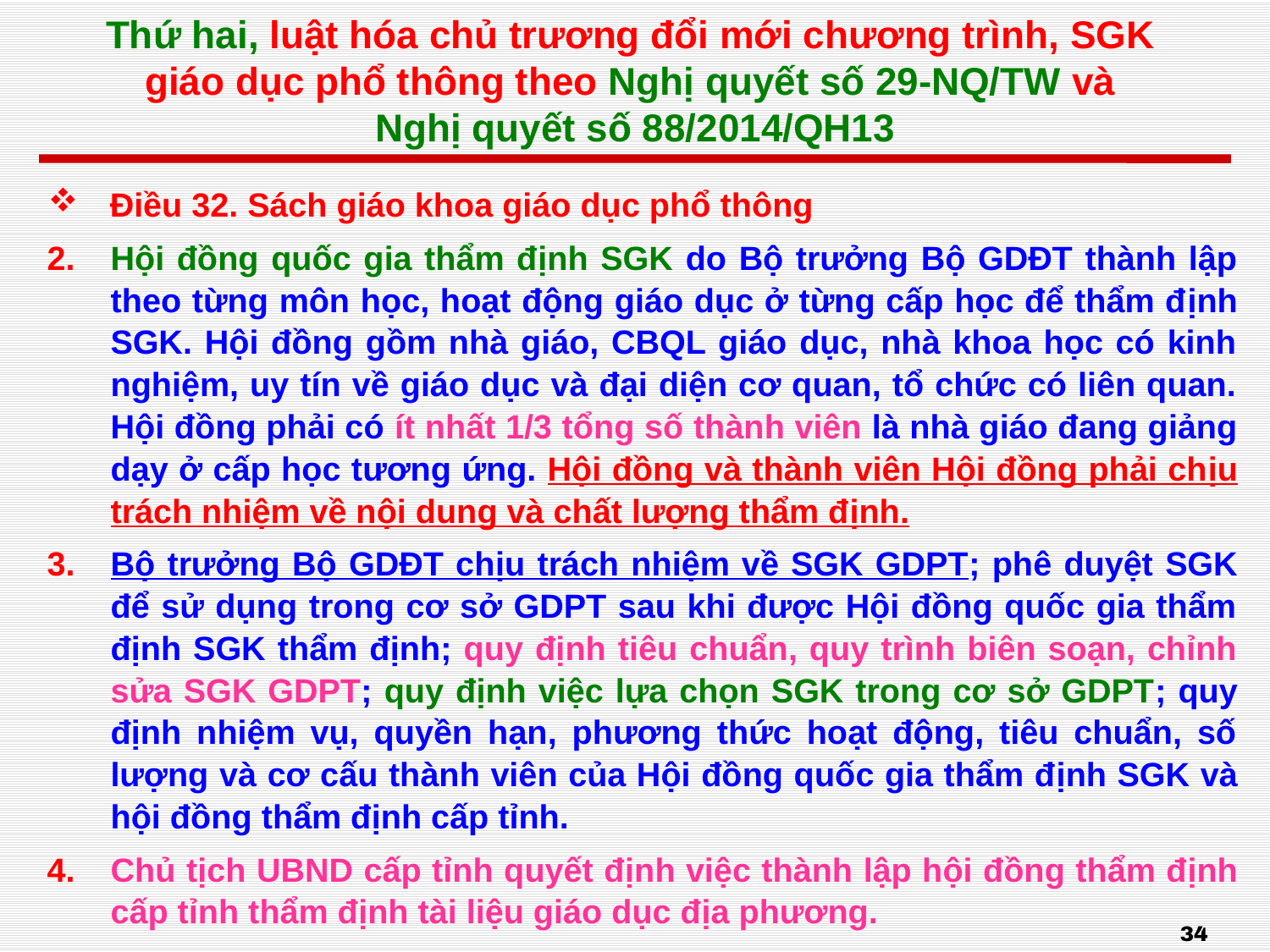

# Thứ hai, luật hóa chủ trương đổi mới chương trình, SGK giáo dục phổ thông theo Nghị quyết số 29-NQ/TW và Nghị quyết số 88/2014/QH13
Điều 32. Sách giáo khoa giáo dục phổ thông
Hội đồng quốc gia thẩm định SGK do Bộ trưởng Bộ GDĐT thành lập theo từng môn học, hoạt động giáo dục ở từng cấp học để thẩm định SGK. Hội đồng gồm nhà giáo, CBQL giáo dục, nhà khoa học có kinh nghiệm, uy tín về giáo dục và đại diện cơ quan, tổ chức có liên quan. Hội đồng phải có ít nhất 1/3 tổng số thành viên là nhà giáo đang giảng dạy ở cấp học tương ứng. Hội đồng và thành viên Hội đồng phải chịu trách nhiệm về nội dung và chất lượng thẩm định.
Bộ trưởng Bộ GDĐT chịu trách nhiệm về SGK GDPT; phê duyệt SGK để sử dụng trong cơ sở GDPT sau khi được Hội đồng quốc gia thẩm định SGK thẩm định; quy định tiêu chuẩn, quy trình biên soạn, chỉnh sửa SGK GDPT; quy định việc lựa chọn SGK trong cơ sở GDPT; quy định nhiệm vụ, quyền hạn, phương thức hoạt động, tiêu chuẩn, số lượng và cơ cấu thành viên của Hội đồng quốc gia thẩm định SGK và hội đồng thẩm định cấp tỉnh.
Chủ tịch UBND cấp tỉnh quyết định việc thành lập hội đồng thẩm định cấp tỉnh thẩm định tài liệu giáo dục địa phương.